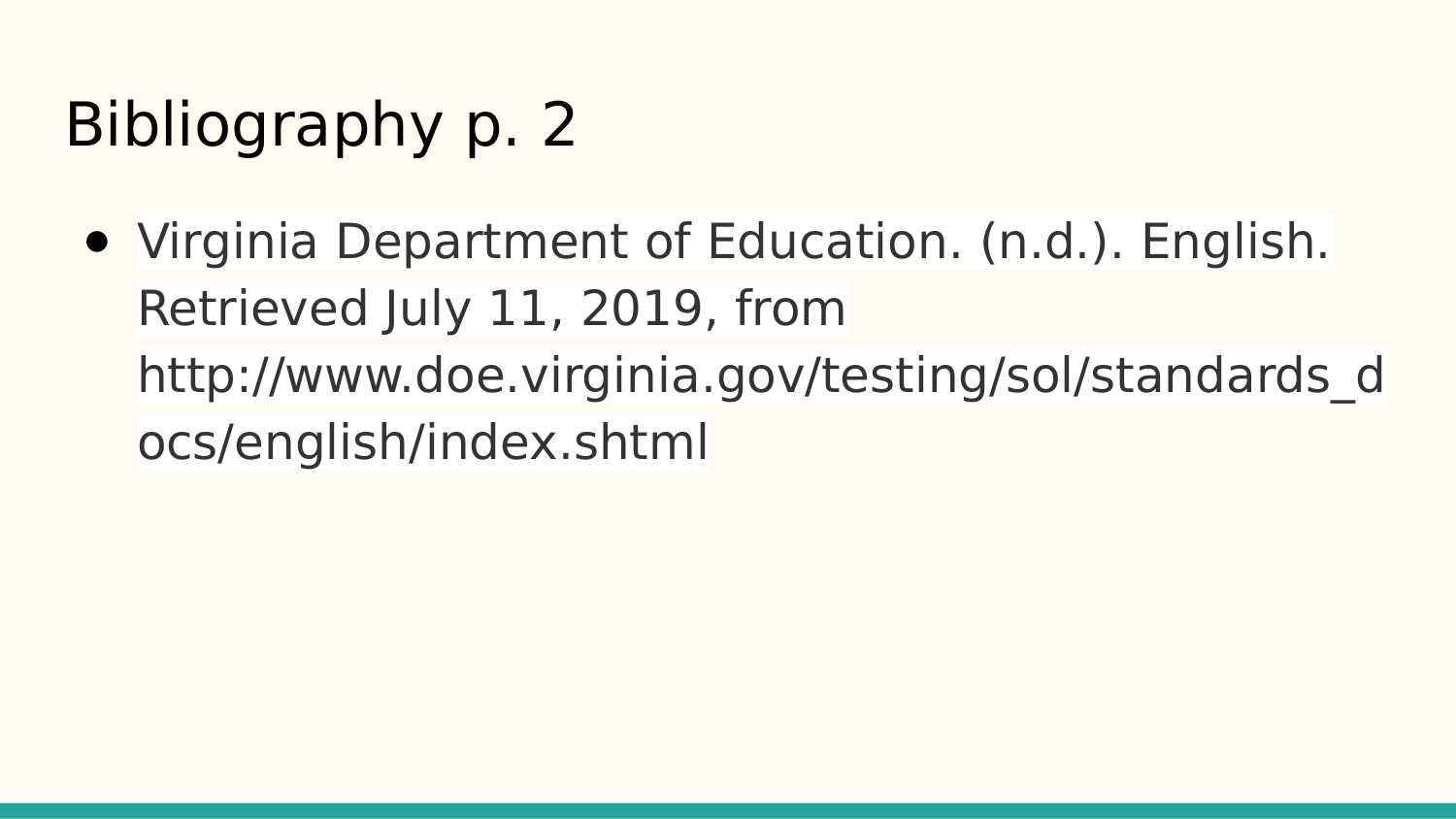

# Bibliography p. 2
Virginia Department of Education. (n.d.). English. Retrieved July 11, 2019, from http://www.doe.virginia.gov/testing/sol/standards_docs/english/index.shtml